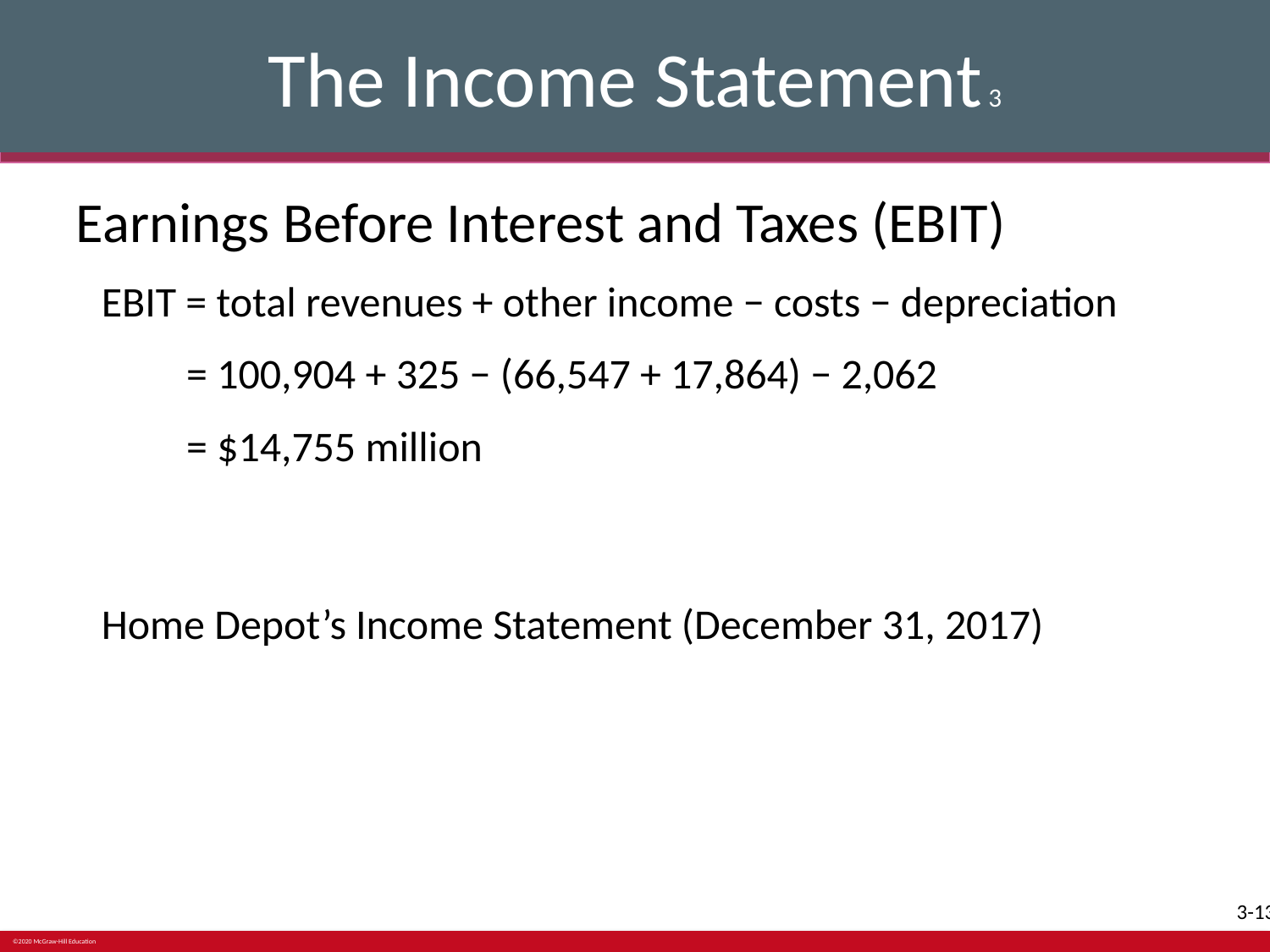

# The Income Statement 3
Earnings Before Interest and Taxes (EBIT)
EBIT = total revenues + other income − costs − depreciation
= 100,904 + 325 − (66,547 + 17,864) − 2,062
= $14,755 million
Home Depot’s Income Statement (December 31, 2017)